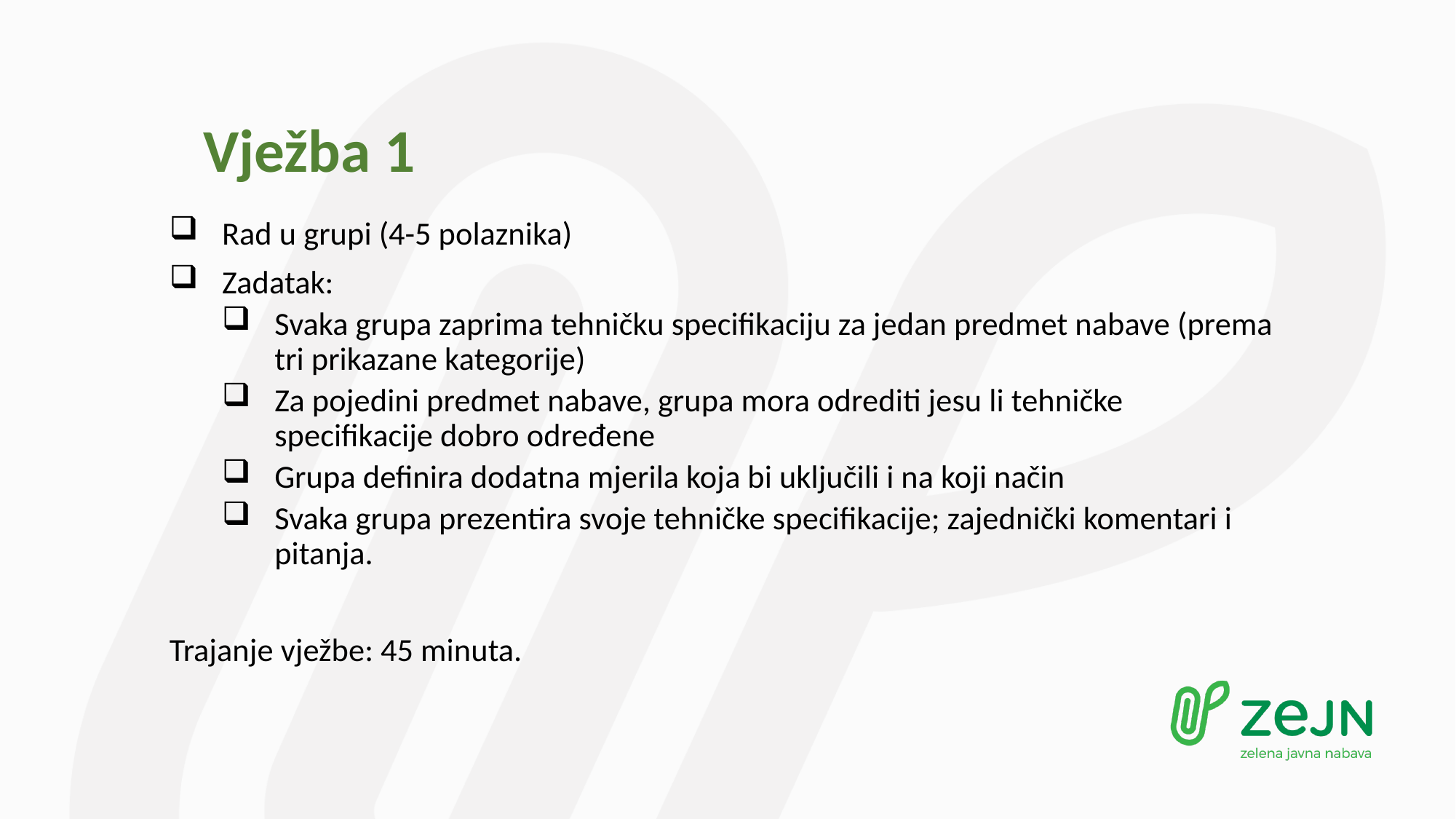

# Vježba 1
Rad u grupi (4-5 polaznika)
Zadatak:
Svaka grupa zaprima tehničku specifikaciju za jedan predmet nabave (prema tri prikazane kategorije)
Za pojedini predmet nabave, grupa mora odrediti jesu li tehničke specifikacije dobro određene
Grupa definira dodatna mjerila koja bi uključili i na koji način
Svaka grupa prezentira svoje tehničke specifikacije; zajednički komentari i pitanja.

Trajanje vježbe: 45 minuta.